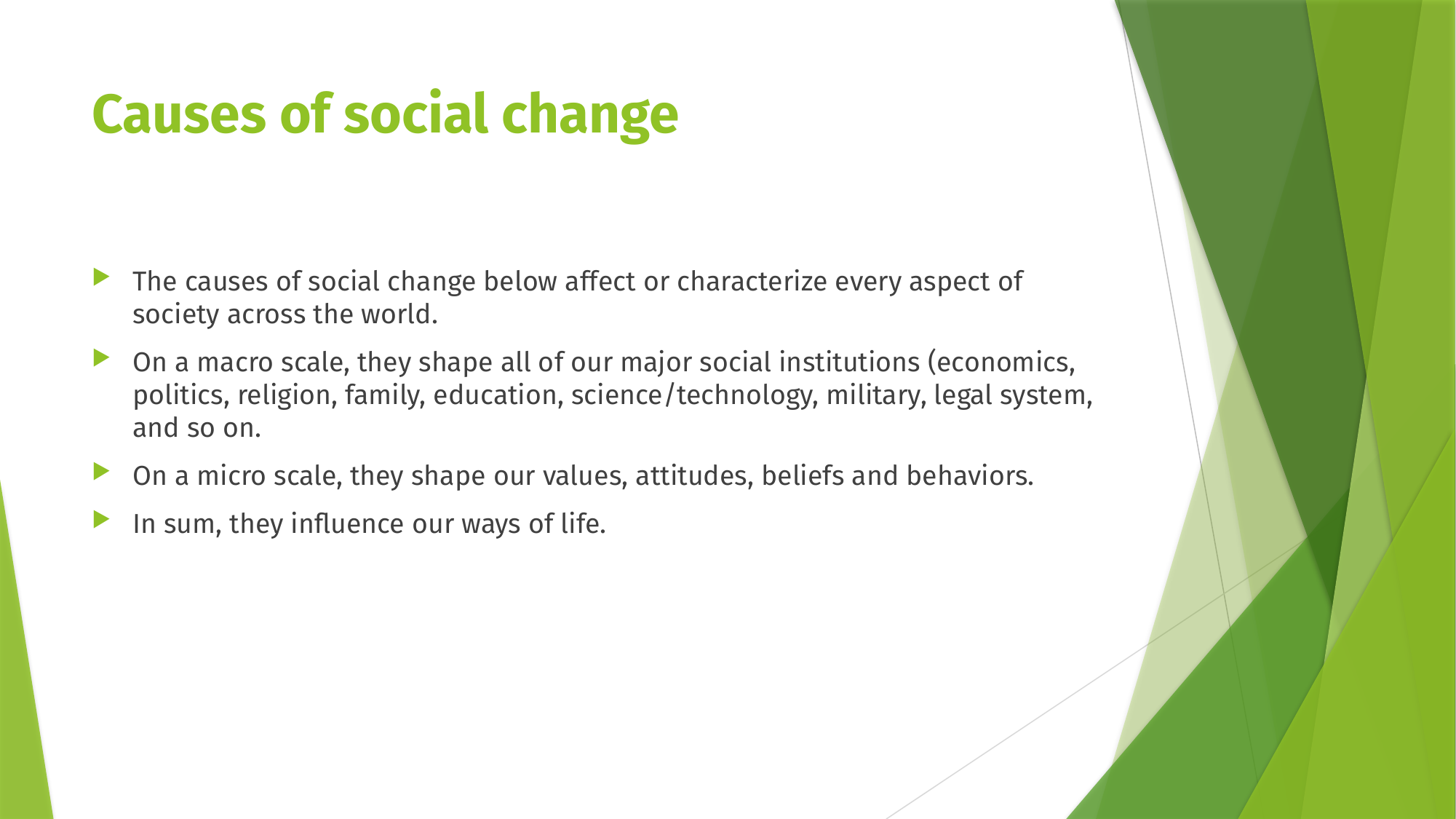

# Causes of social change
The causes of social change below affect or characterize every aspect of society across the world.
On a macro scale, they shape all of our major social institutions (economics, politics, religion, family, education, science/technology, military, legal system, and so on.
On a micro scale, they shape our values, attitudes, beliefs and behaviors.
In sum, they influence our ways of life.